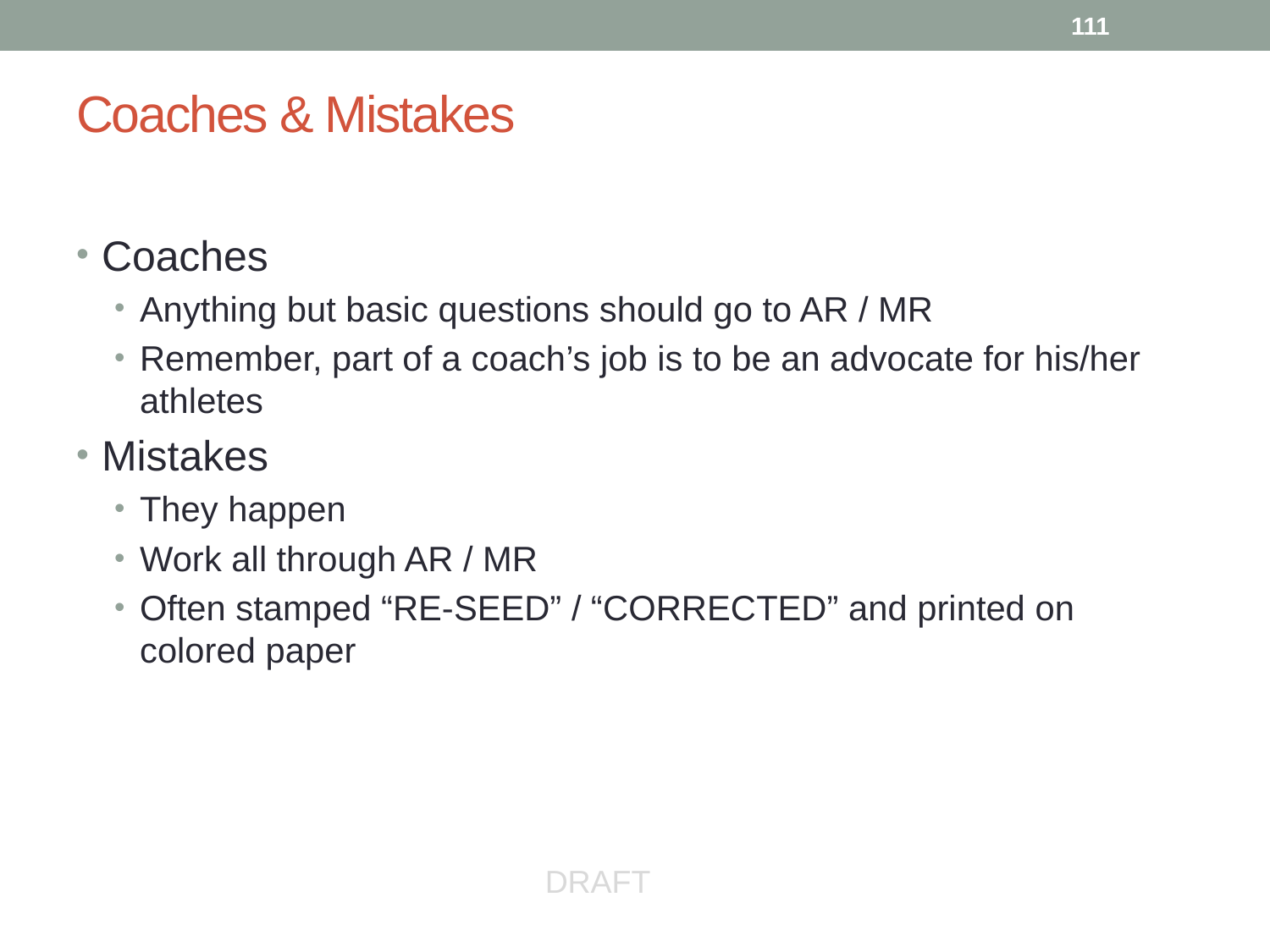

111
# Coaches & Mistakes
Coaches
Anything but basic questions should go to AR / MR
Remember, part of a coach’s job is to be an advocate for his/her athletes
Mistakes
They happen
Work all through AR / MR
Often stamped “RE-SEED” / “CORRECTED” and printed on colored paper